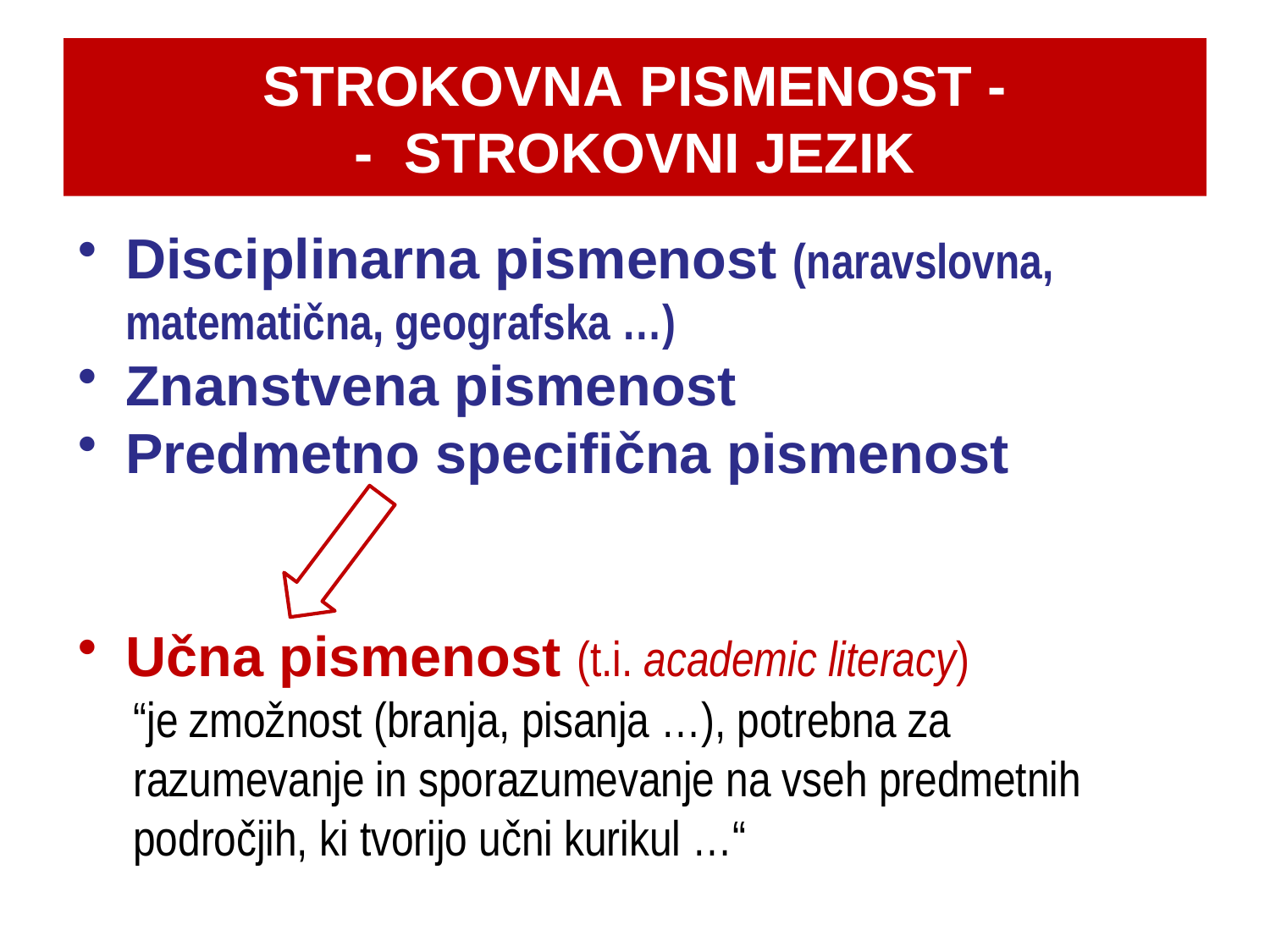

# STROKOVNA PISMENOST - -  STROKOVNI JEZIK
Disciplinarna pismenost (naravslovna, matematična, geografska …)
Znanstvena pismenost
Predmetno specifična pismenost

Učna pismenost (t.i. academic literacy)
“je zmožnost (branja, pisanja …), potrebna za razumevanje in sporazumevanje na vseh predmetnih področjih, ki tvorijo učni kurikul …“